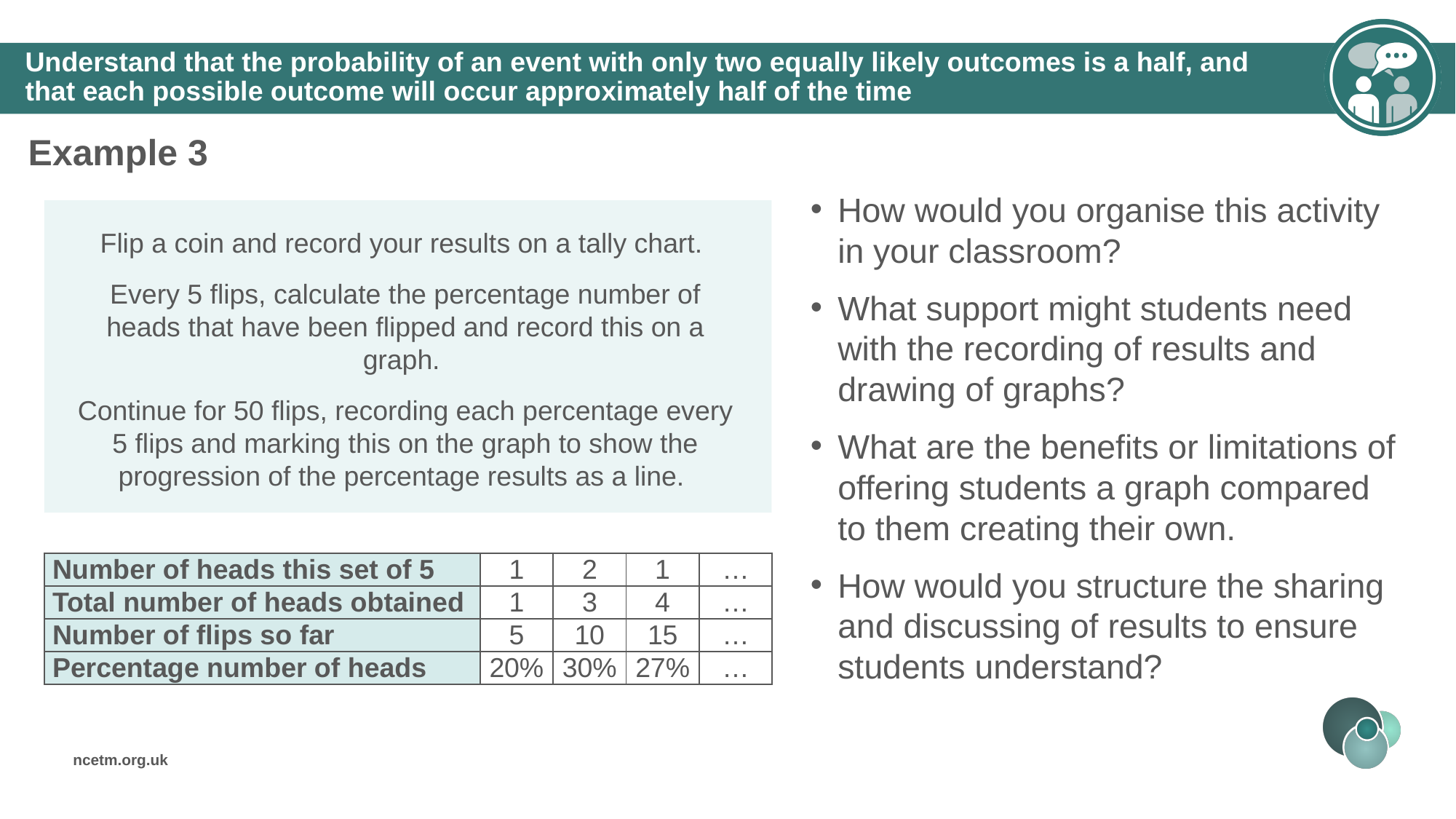

Understand that the probability of an event with only two equally likely outcomes is a half, and that each possible outcome will occur approximately half of the time
Example 3
How would you organise this activity in your classroom?
What support might students need with the recording of results and drawing of graphs?
What are the benefits or limitations of offering students a graph compared to them creating their own.
How would you structure the sharing and discussing of results to ensure students understand?

Flip a coin and record your results on a tally chart.
Every 5 flips, calculate the percentage number of heads that have been flipped and record this on a graph.
Continue for 50 flips, recording each percentage every 5 flips and marking this on the graph to show the progression of the percentage results as a line.
| Number of heads this set of 5 | 1 | 2 | 1 | … |
| --- | --- | --- | --- | --- |
| Total number of heads obtained | 1 | 3 | 4 | … |
| Number of flips so far | 5 | 10 | 15 | … |
| Percentage number of heads | 20% | 30% | 27% | … |